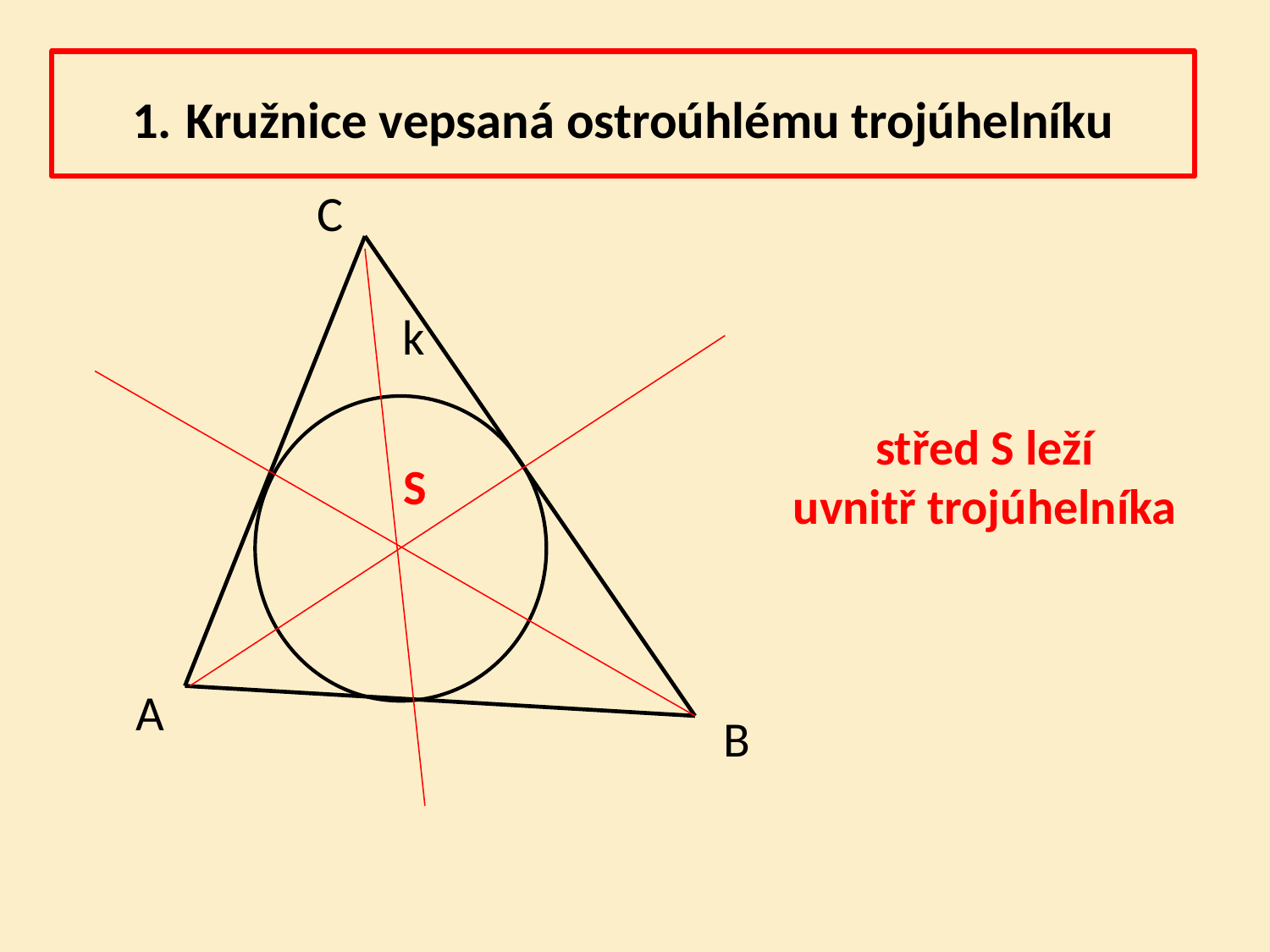

# 1. Kružnice vepsaná ostroúhlému trojúhelníku
C

k

střed S leží
uvnitř trojúhelníka
S
A
B